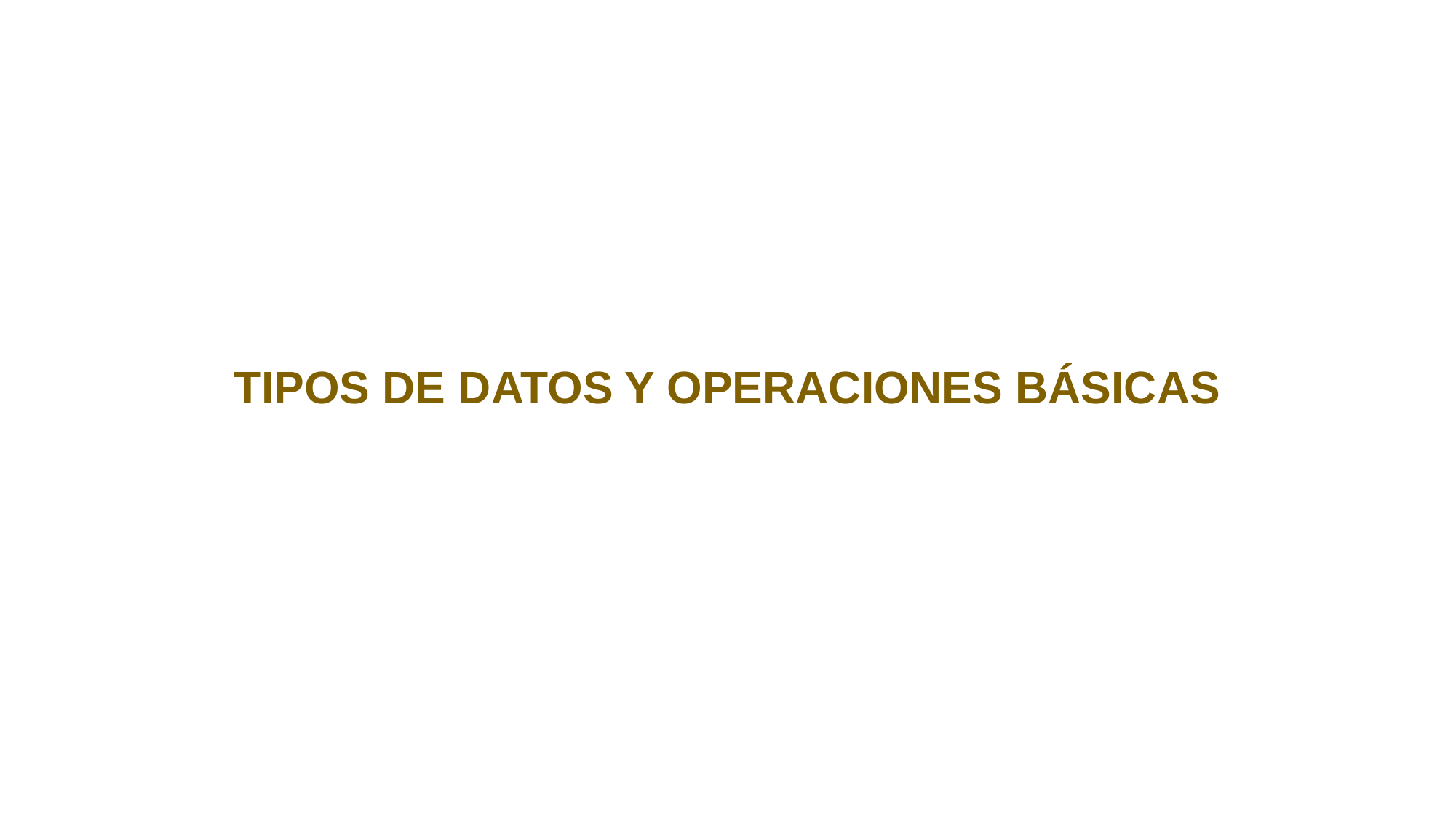

# Tipos de Datos y Operaciones Básicas